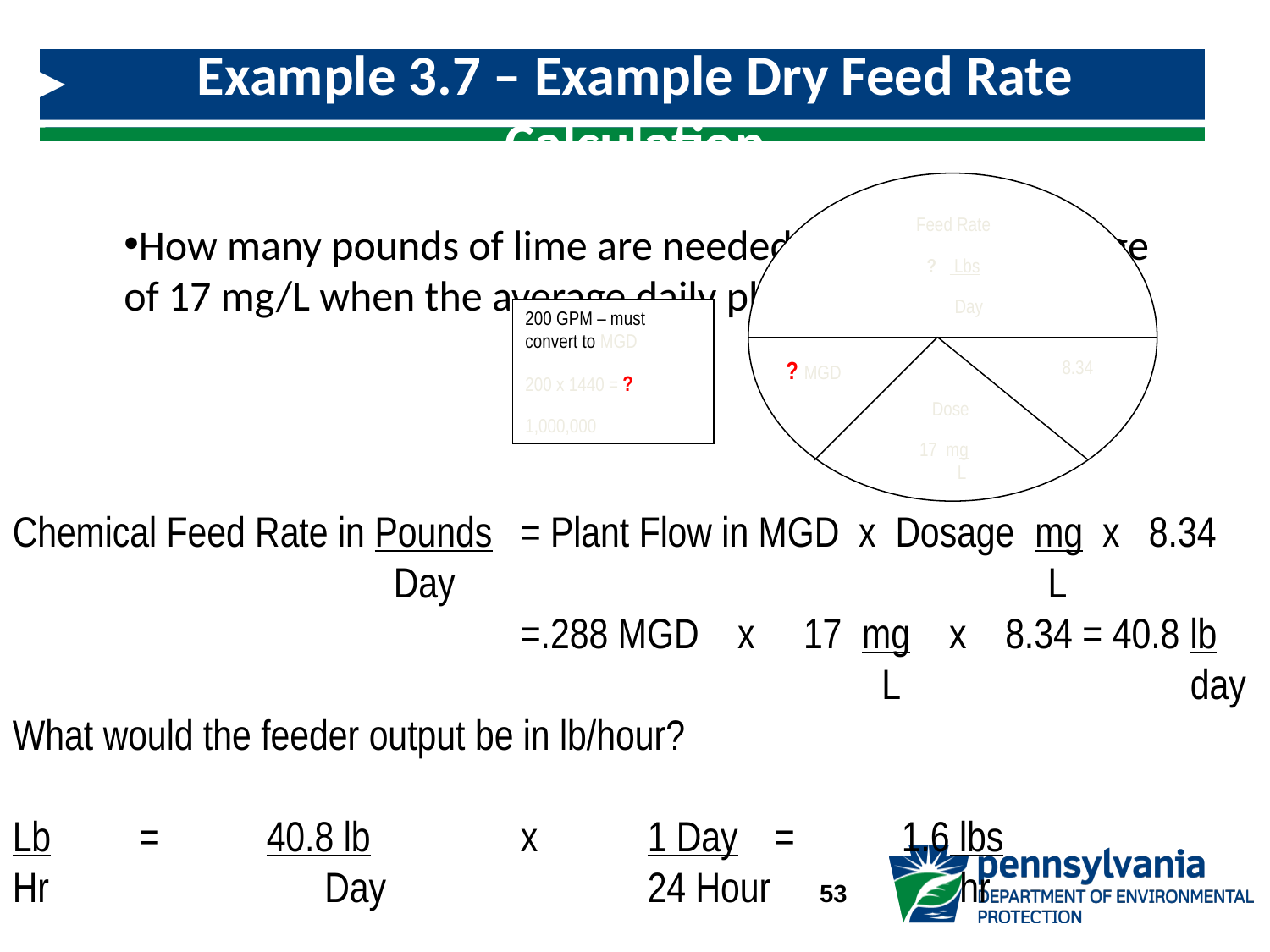

# Example 3.7 – Example Dry Feed Rate Calculation

Feed Rate
?    Lbs
       Day
200 GPM – must convert to MGD
200 x 1440 = ?
1,000,000
? MGD
8.34
Dose
17  mg         L
How many pounds of lime are needed for a desired dosage of 17 mg/L when the average daily plant flow is 200 GPM?
Chemical Feed Rate in Pounds	= Plant Flow in MGD  x  Dosage  mg  x   8.34
			Day					  L
 				=.288 MGD    x     17  mg    x    8.34 = 40.8 lb
				   		           L                              day
What would the feeder output be in lb/hour?

Lb	=	40.8 lb		x	1 Day	=	1.6 lbs
Hr		      Day			24 Hour		      hr

53